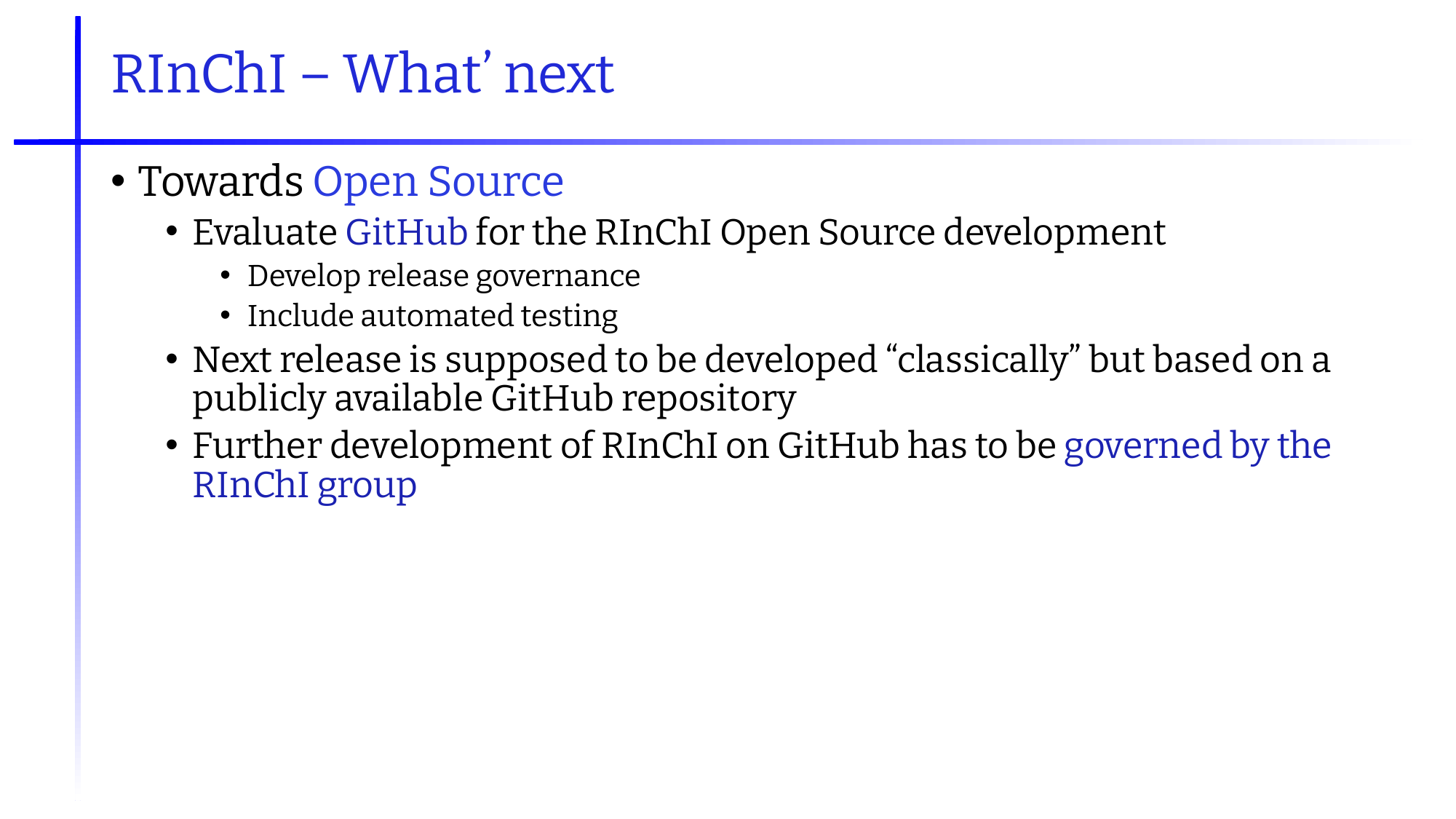

# RInChI – What’ next
Towards Open Source
Evaluate GitHub for the RInChI Open Source development
Develop release governance
Include automated testing
Next release is supposed to be developed “classically” but based on a publicly available GitHub repository
Further development of RInChI on GitHub has to be governed by the RInChI group